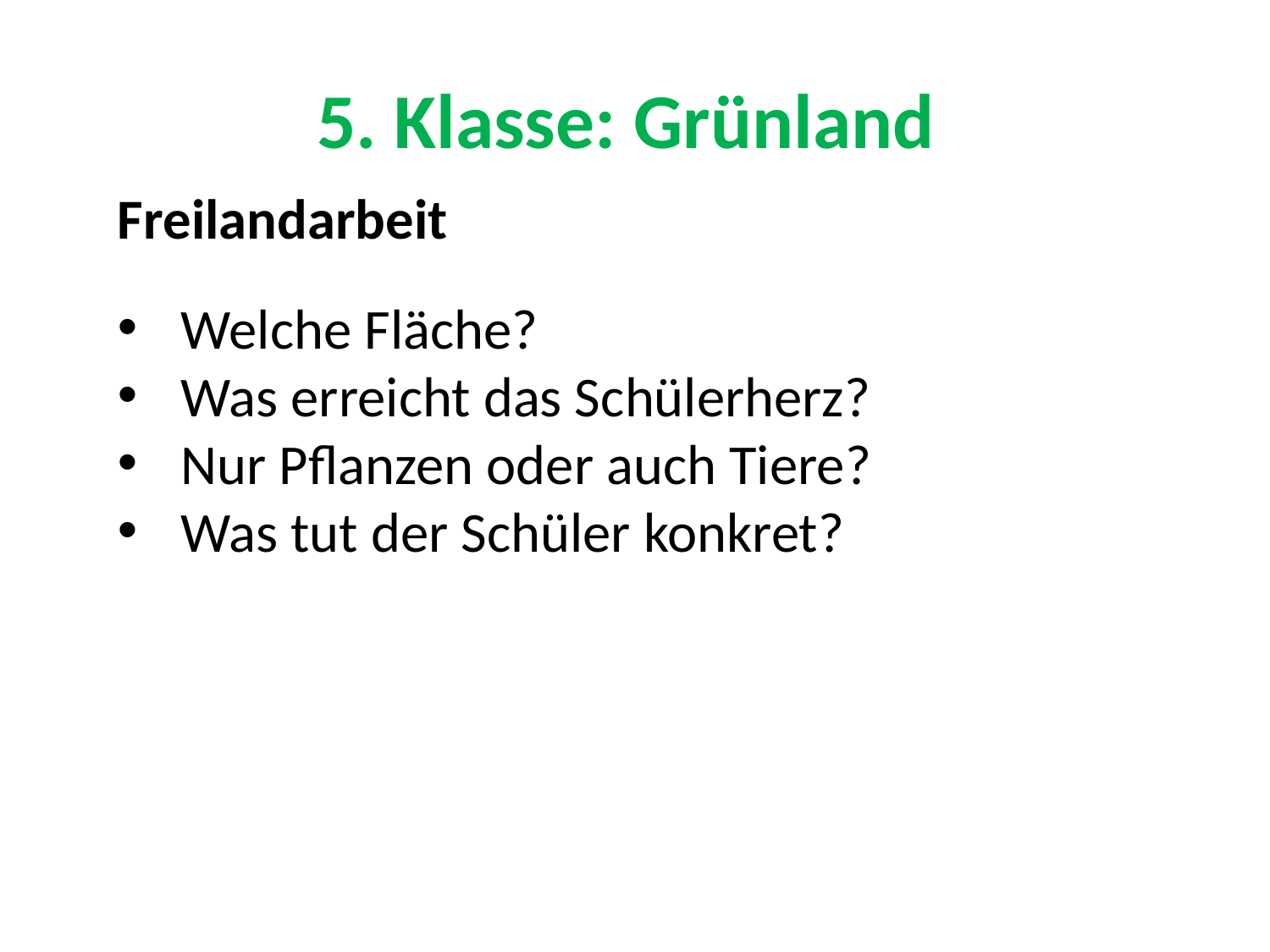

# 5. Klasse: Grünland
Freilandarbeit

Welche Fläche?
Was erreicht das Schülerherz?
Nur Pflanzen oder auch Tiere?
Was tut der Schüler konkret?